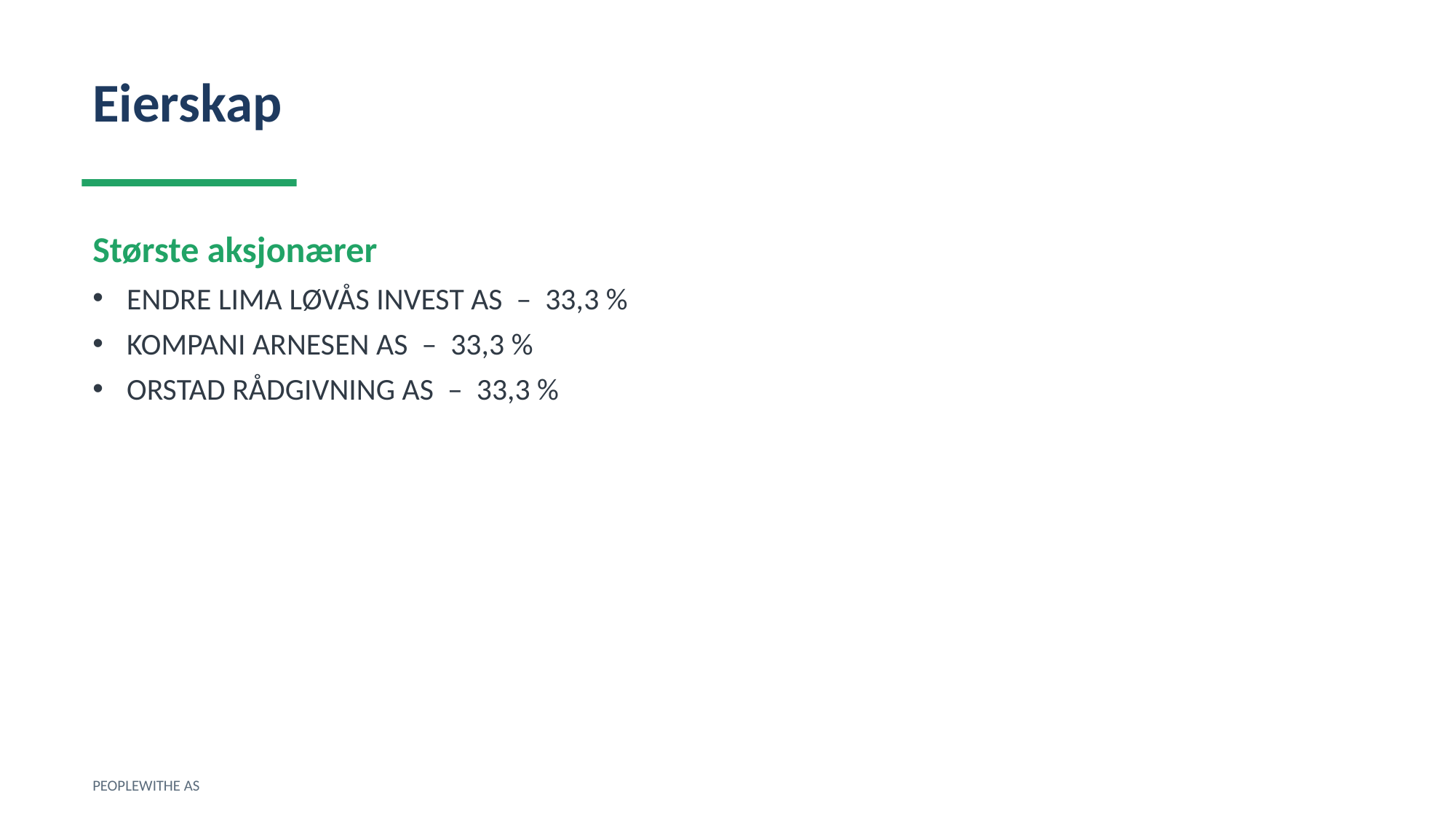

Eierskap

Største aksjonærer
ENDRE LIMA LØVÅS INVEST AS  –  33,3 %
KOMPANI ARNESEN AS  –  33,3 %
ORSTAD RÅDGIVNING AS  –  33,3 %
PEOPLEWITHE AS